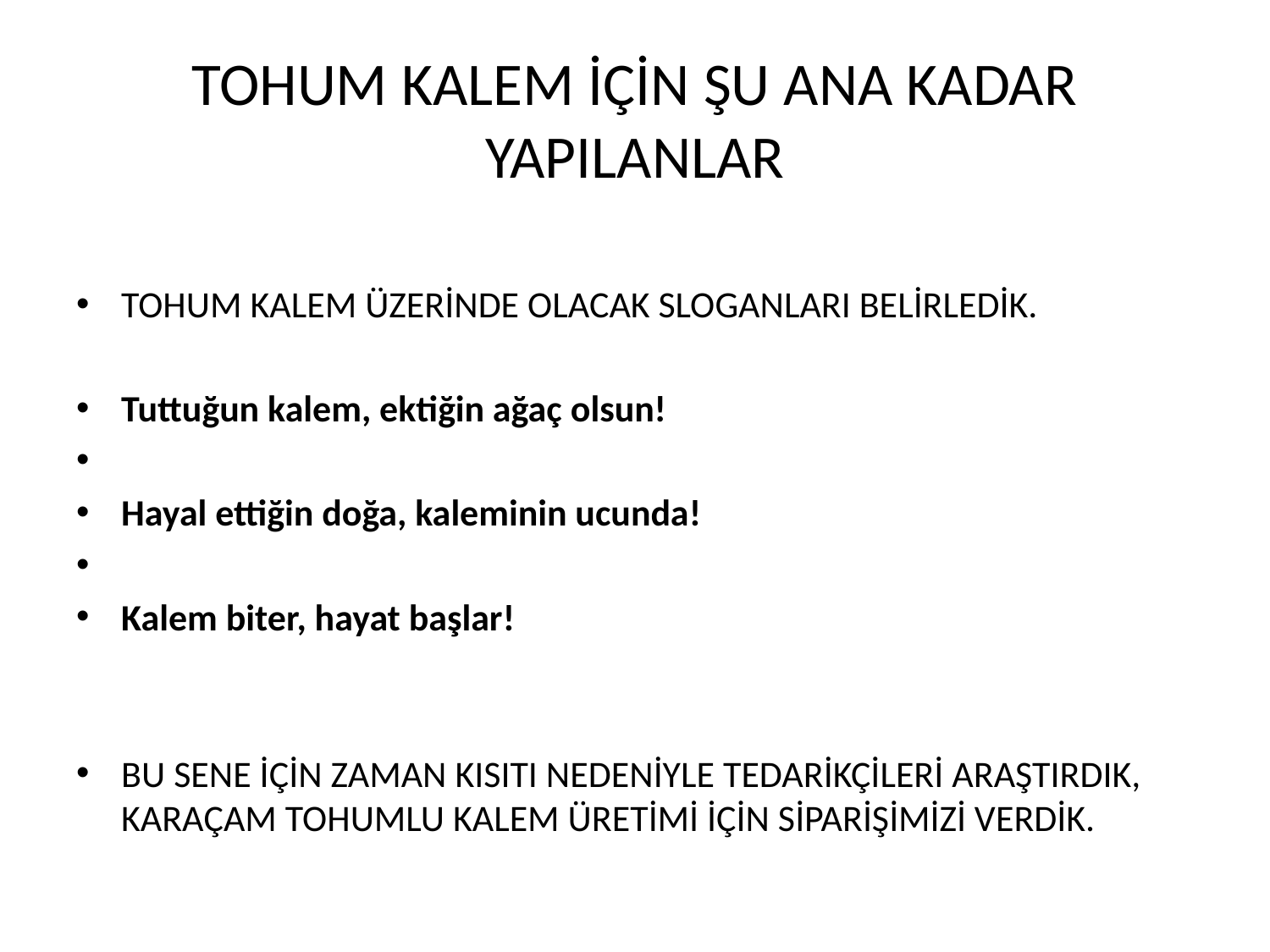

# TOHUM KALEM İÇİN ŞU ANA KADAR YAPILANLAR

TOHUM KALEM ÜZERİNDE OLACAK SLOGANLARI BELİRLEDİK.

Tuttuğun kalem, ektiğin ağaç olsun!

Hayal ettiğin doğa, kaleminin ucunda!

Kalem biter, hayat başlar!

BU SENE İÇİN ZAMAN KISITI NEDENİYLE TEDARİKÇİLERİ ARAŞTIRDIK, KARAÇAM TOHUMLU KALEM ÜRETİMİ İÇİN SİPARİŞİMİZİ VERDİK.